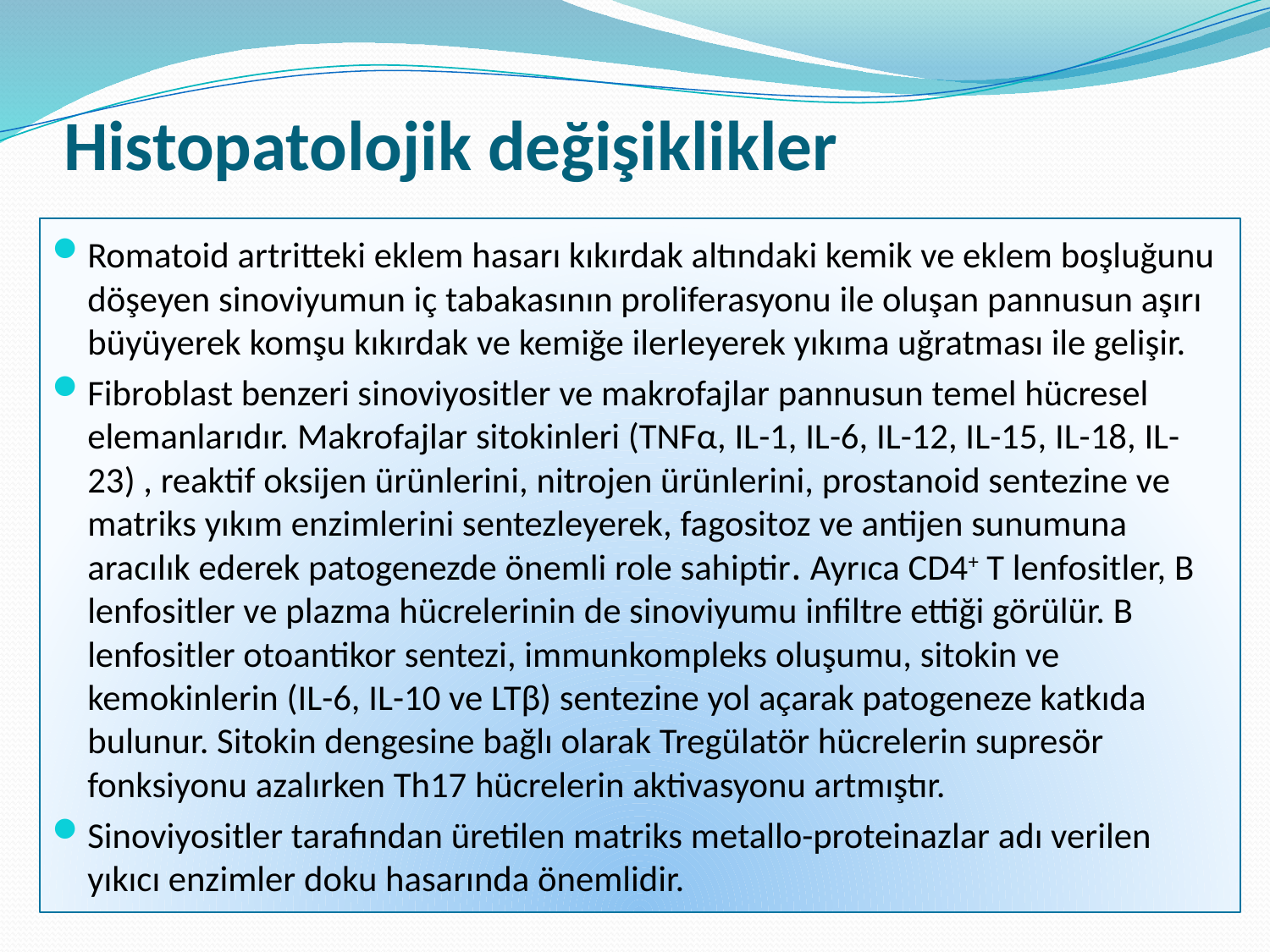

# Histopatolojik değişiklikler
Romatoid artritteki eklem hasarı kıkırdak altındaki kemik ve eklem boşluğunu döşeyen sinoviyumun iç tabakasının proliferasyonu ile oluşan pannusun aşırı büyüyerek komşu kıkırdak ve kemiğe ilerleyerek yıkıma uğratması ile gelişir.
Fibroblast benzeri sinoviyositler ve makrofajlar pannusun temel hücresel elemanlarıdır. Makrofajlar sitokinleri (TNFα, IL-1, IL-6, IL-12, IL-15, IL-18, IL-23) , reaktif oksijen ürünlerini, nitrojen ürünlerini, prostanoid sentezine ve matriks yıkım enzimlerini sentezleyerek, fagositoz ve antijen sunumuna aracılık ederek patogenezde önemli role sahiptir. Ayrıca CD4+ T lenfositler, B lenfositler ve plazma hücrelerinin de sinoviyumu infiltre ettiği görülür. B lenfositler otoantikor sentezi, immunkompleks oluşumu, sitokin ve kemokinlerin (IL-6, IL-10 ve LTβ) sentezine yol açarak patogeneze katkıda bulunur. Sitokin dengesine bağlı olarak Tregülatör hücrelerin supresör fonksiyonu azalırken Th17 hücrelerin aktivasyonu artmıştır.
Sinoviyositler tarafından üretilen matriks metallo-proteinazlar adı verilen yıkıcı enzimler doku hasarında önemlidir.